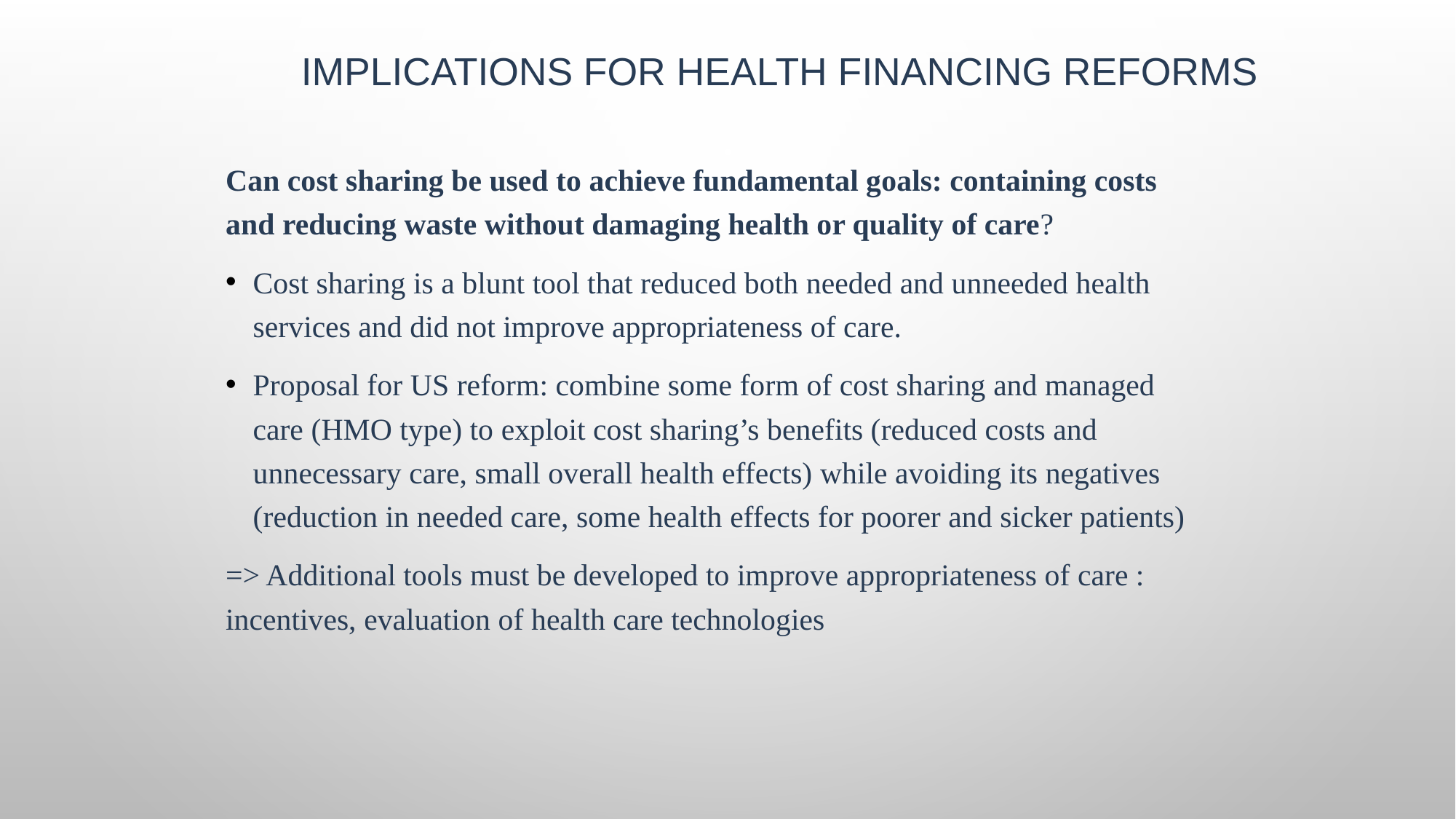

# Implications for HEALTH FINANCING REFORMS
Can cost sharing be used to achieve fundamental goals: containing costs and reducing waste without damaging health or quality of care?
Cost sharing is a blunt tool that reduced both needed and unneeded health services and did not improve appropriateness of care.
Proposal for US reform: combine some form of cost sharing and managed care (HMO type) to exploit cost sharing’s benefits (reduced costs and unnecessary care, small overall health effects) while avoiding its negatives (reduction in needed care, some health effects for poorer and sicker patients)
=> Additional tools must be developed to improve appropriateness of care : incentives, evaluation of health care technologies